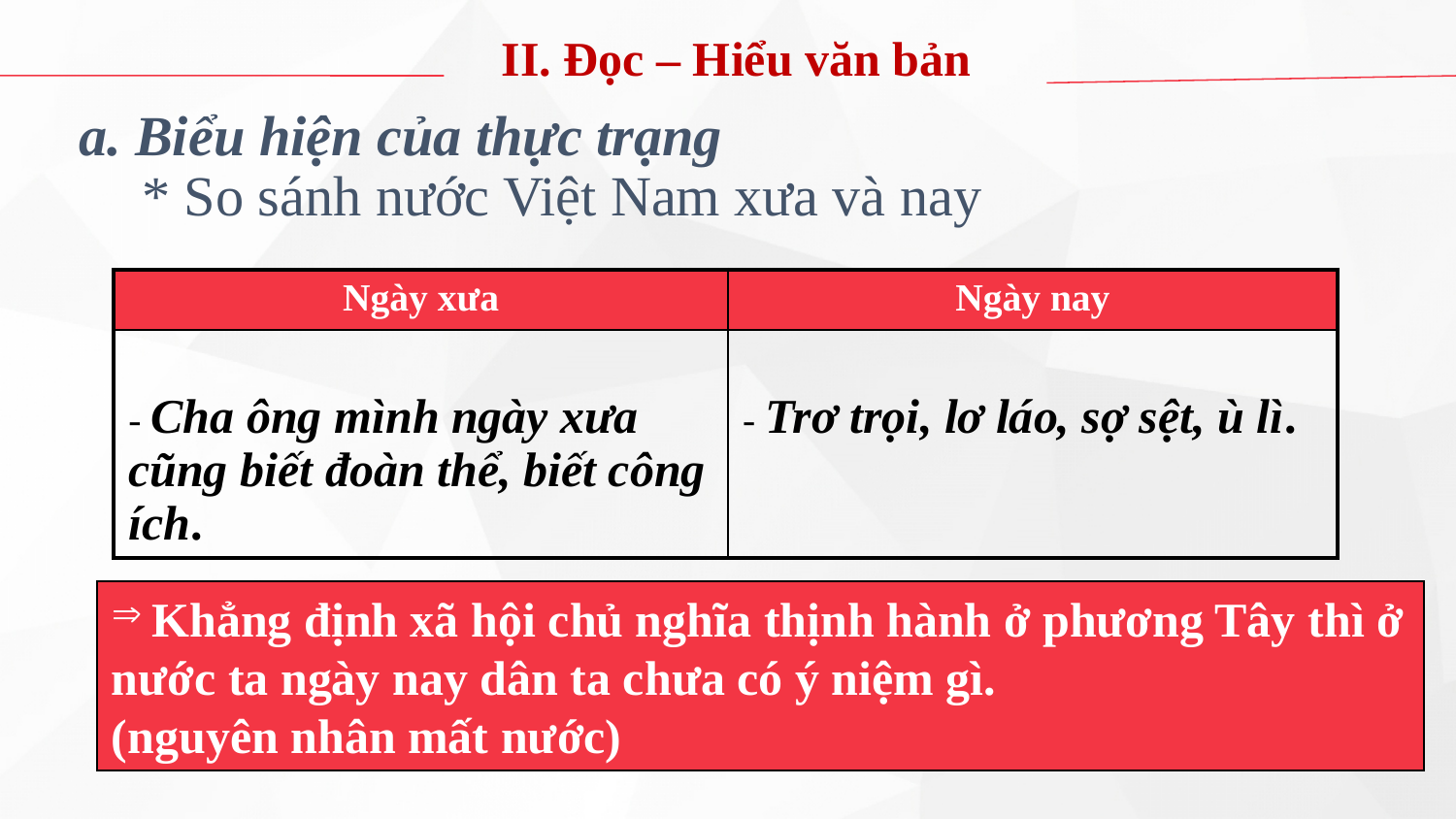

II. Đọc – Hiểu văn bản

a. Biểu hiện của thực trạng

* So sánh nước Việt Nam xưa và nay
| Ngày xưa | Ngày nay |
| --- | --- |
| - Cha ông mình ngày xưa cũng biết đoàn thể, biết công ích. | - Trơ trọi, lơ láo, sợ sệt, ù lì. |
 Khẳng định xã hội chủ nghĩa thịnh hành ở phương Tây thì ở nước ta ngày nay dân ta chưa có ý niệm gì.
(nguyên nhân mất nước)